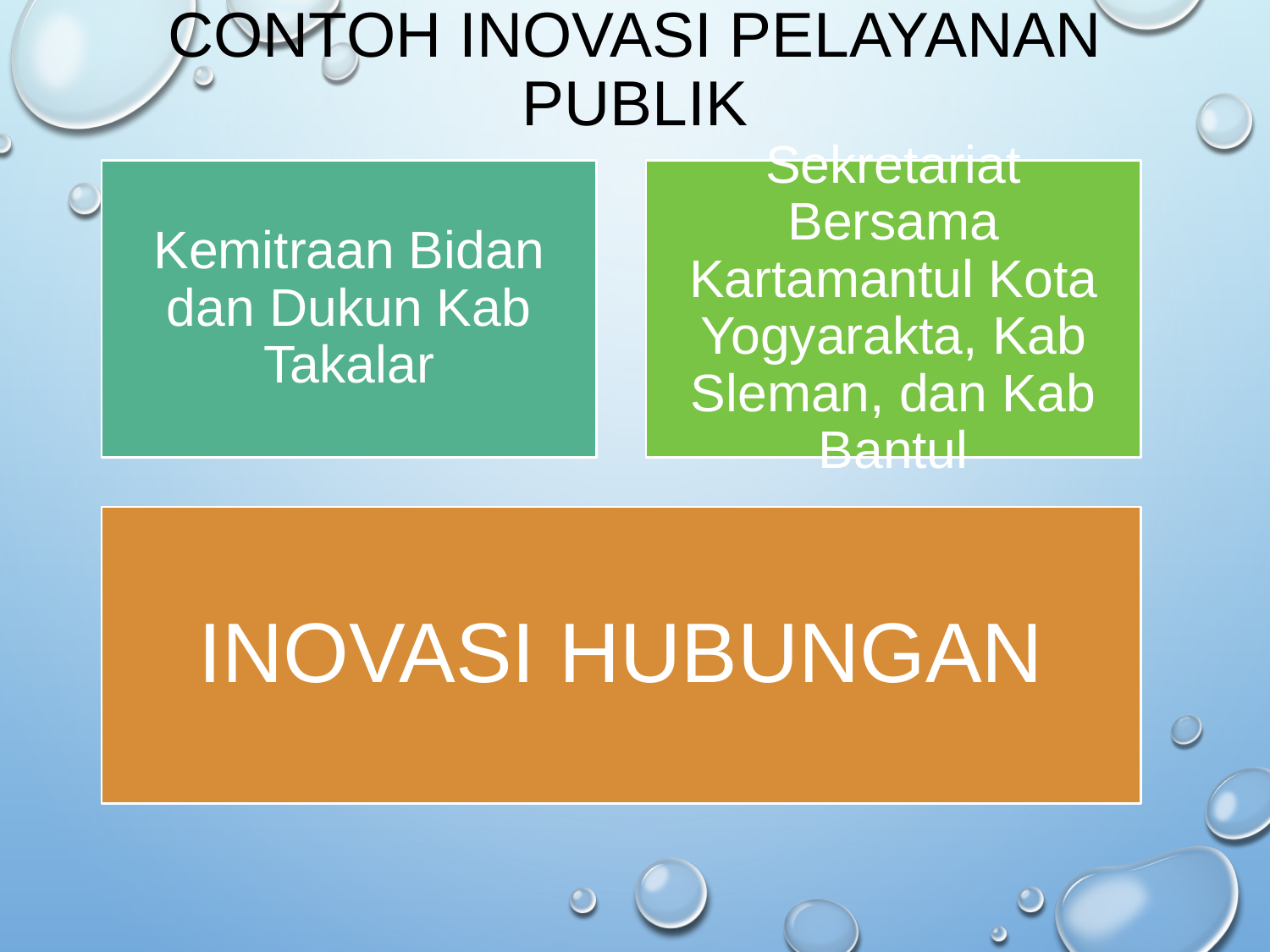

# Contoh Inovasi PELAYANAN PUBLIK
Kemitraan Bidan dan Dukun Kab Takalar
Sekretariat Bersama Kartamantul Kota Yogyarakta, Kab Sleman, dan Kab Bantul
INOVASI HUBUNGAN